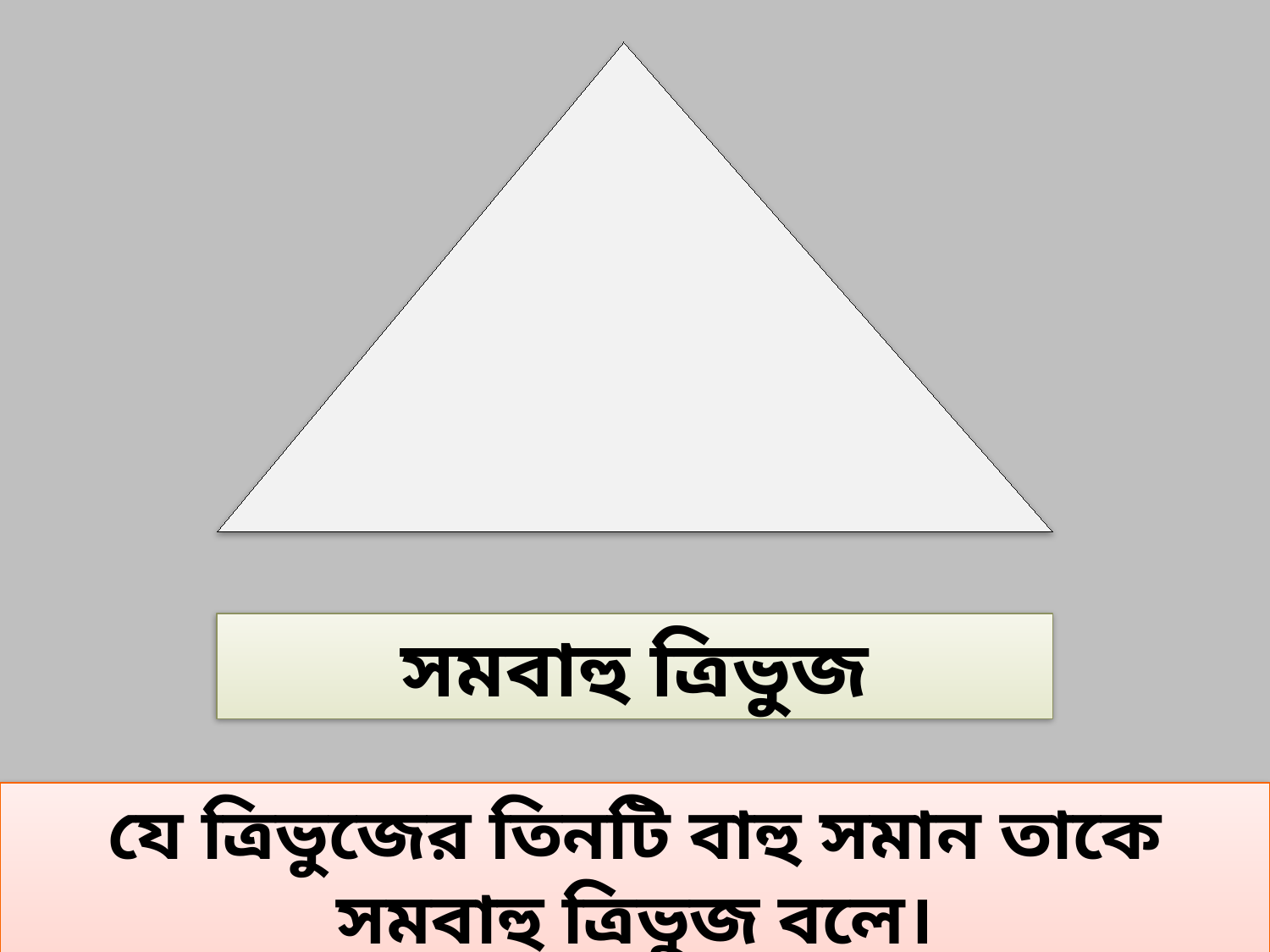

সমবাহু ত্রিভুজ
যে ত্রিভুজের তিনটি বাহু সমান তাকে সমবাহু ত্রিভুজ বলে।